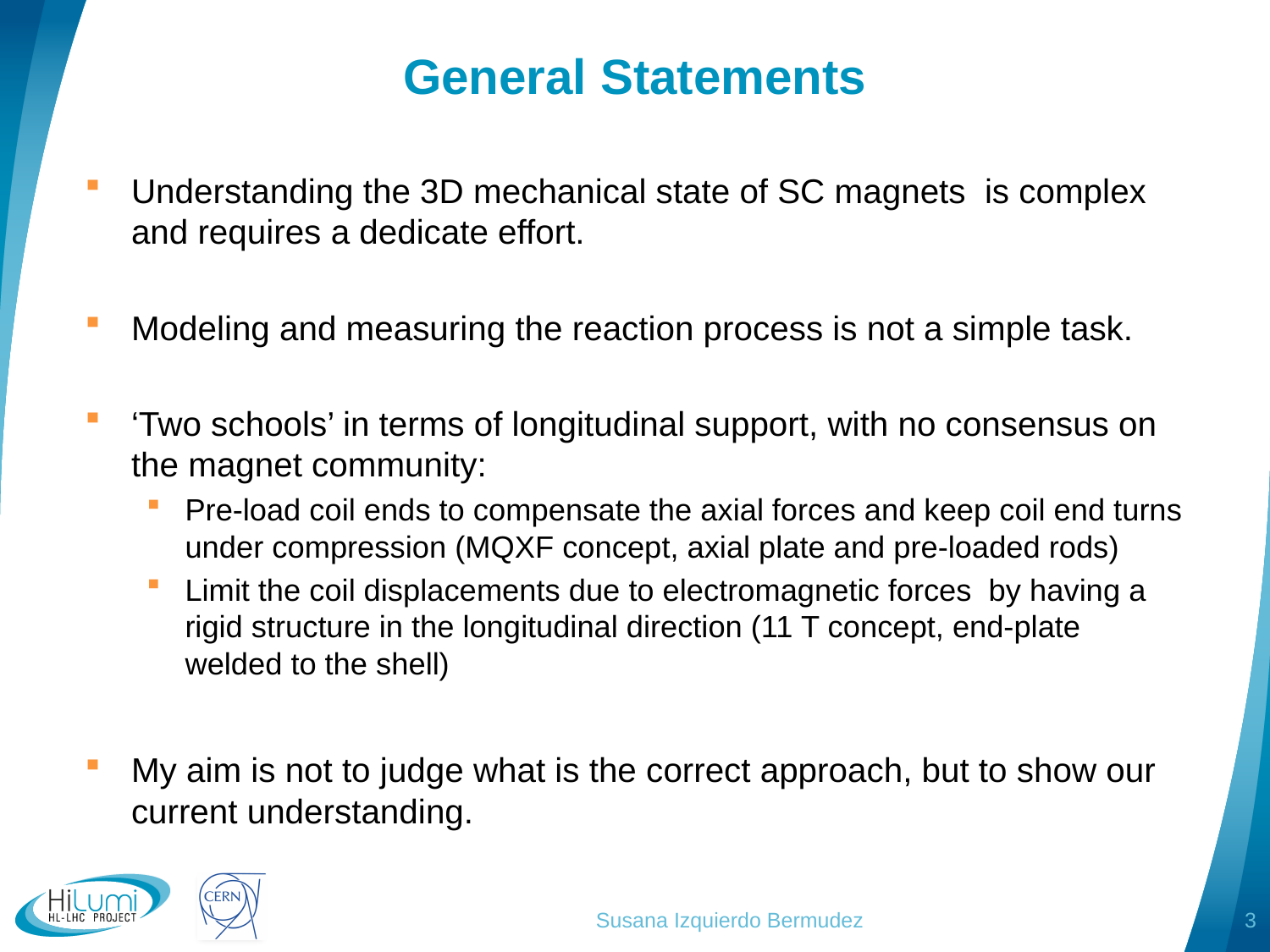

# General Statements
Understanding the 3D mechanical state of SC magnets  is complex and requires a dedicate effort.

Modeling and measuring the reaction process is not a simple task.

‘Two schools’ in terms of longitudinal support, with no consensus on the magnet community:
Pre-load coil ends to compensate the axial forces and keep coil end turns under compression (MQXF concept, axial plate and pre-loaded rods)
Limit the coil displacements due to electromagnetic forces  by having a rigid structure in the longitudinal direction (11 T concept, end-plate welded to the shell)

My aim is not to judge what is the correct approach, but to show our current understanding.

Susana Izquierdo Bermudez
3